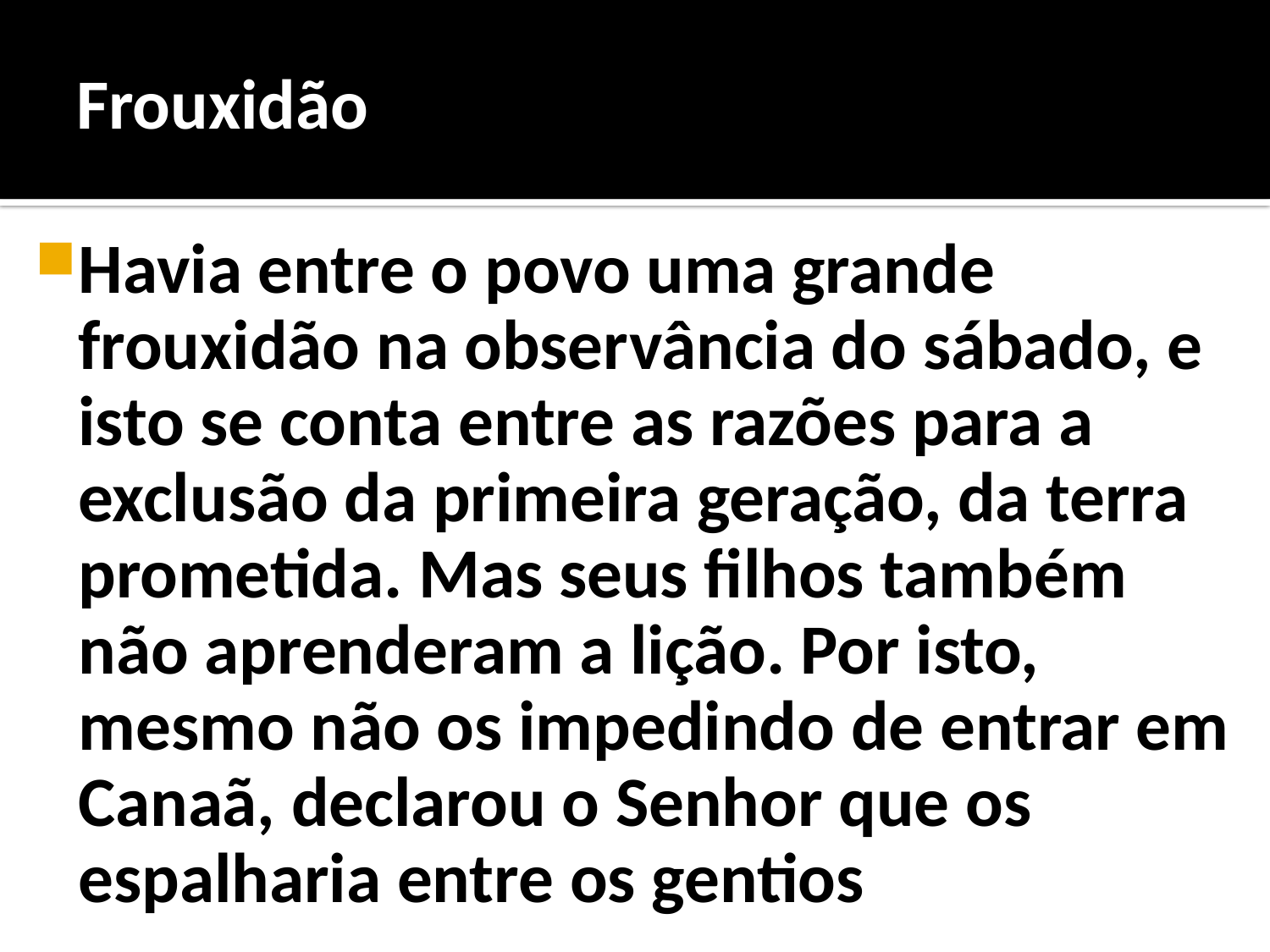

# Frouxidão
Havia entre o povo uma grande frouxidão na observância do sábado, e isto se conta entre as razões para a exclusão da primeira geração, da terra prometida. Mas seus filhos também não aprenderam a lição. Por isto, mesmo não os impedindo de entrar em Canaã, declarou o Senhor que os espalharia entre os gentios